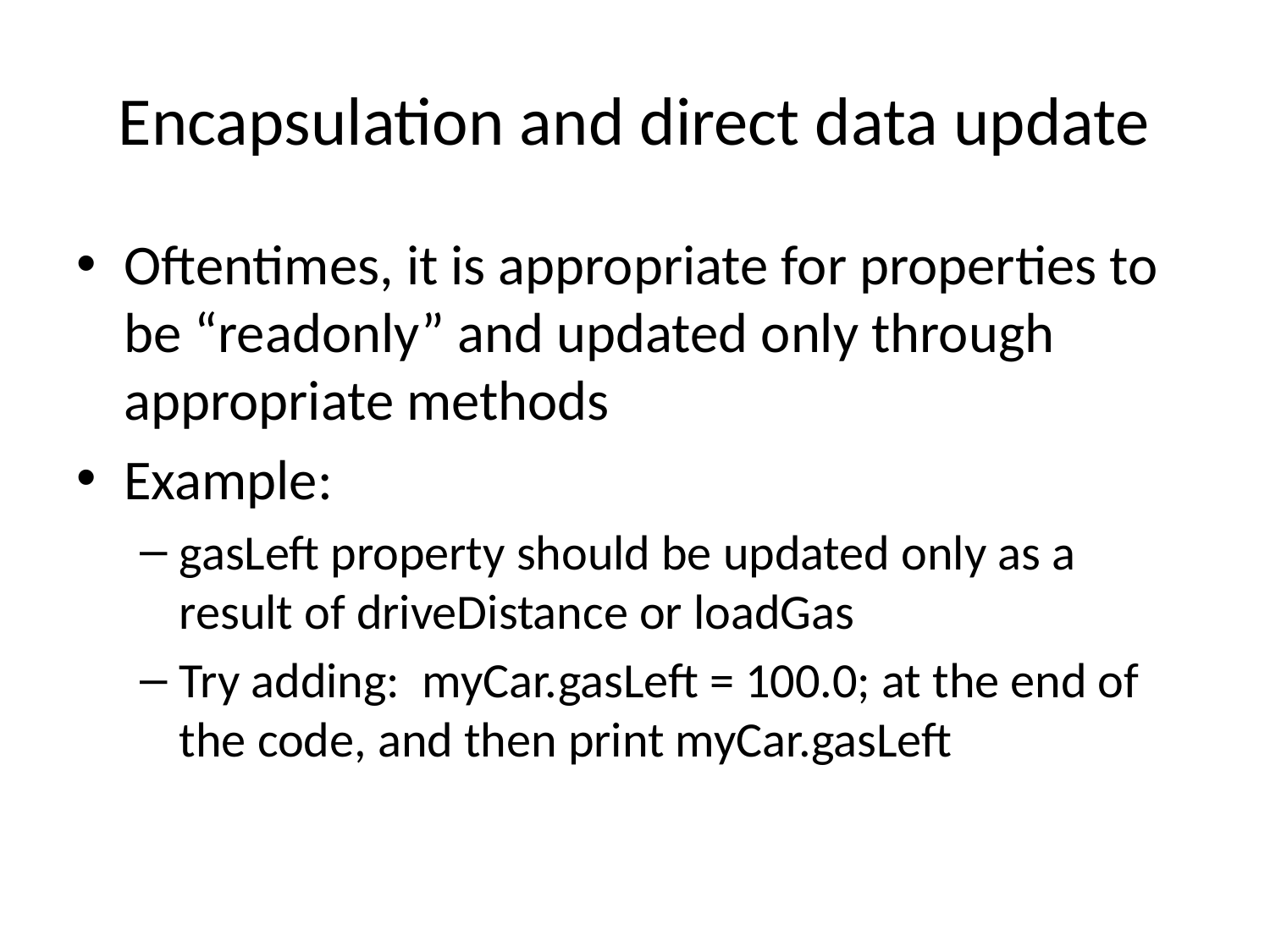

# Encapsulation and direct data update
Oftentimes, it is appropriate for properties to be “readonly” and updated only through appropriate methods
Example:
gasLeft property should be updated only as a result of driveDistance or loadGas
Try adding:  myCar.gasLeft = 100.0; at the end of the code, and then print myCar.gasLeft